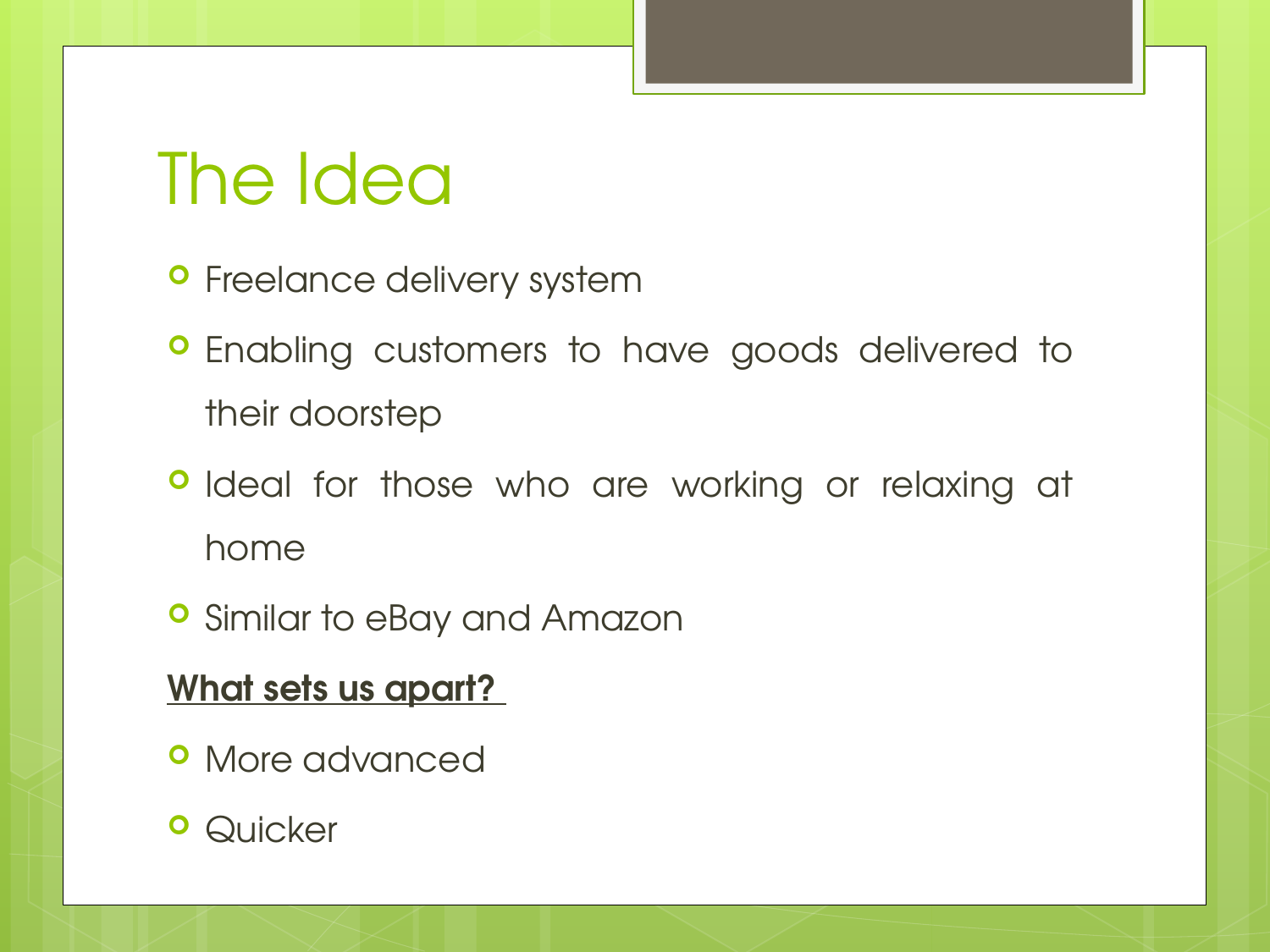

# The Idea
Freelance delivery system
Enabling customers to have goods delivered to their doorstep
Ideal for those who are working or relaxing at home
Similar to eBay and Amazon
What sets us apart?
More advanced
Quicker